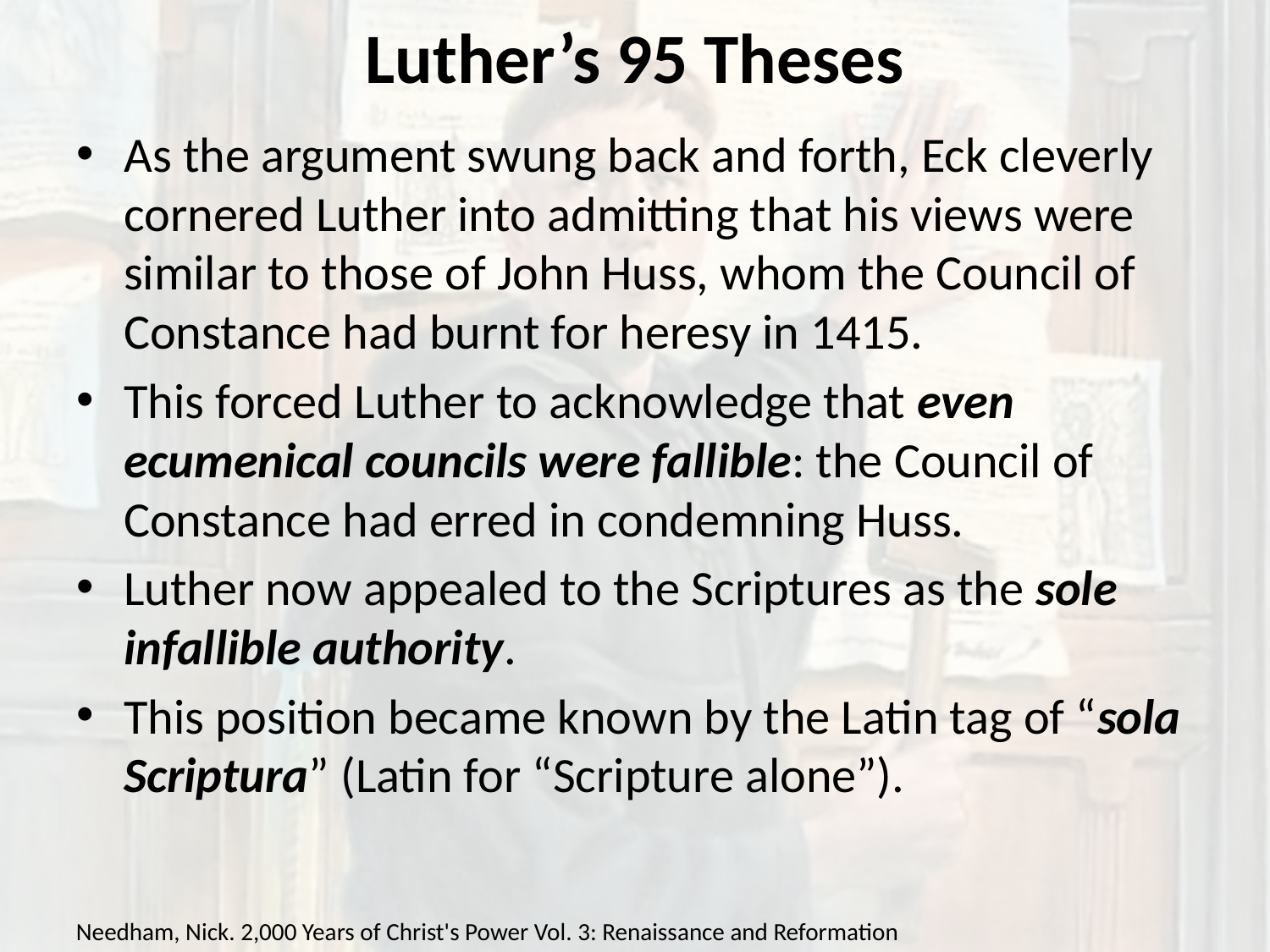

# Luther’s 95 Theses
As the argument swung back and forth, Eck cleverly cornered Luther into admitting that his views were similar to those of John Huss, whom the Council of Constance had burnt for heresy in 1415.
This forced Luther to acknowledge that even ecumenical councils were fallible: the Council of Constance had erred in condemning Huss.
Luther now appealed to the Scriptures as the sole infallible authority.
This position became known by the Latin tag of “sola Scriptura” (Latin for “Scripture alone”).
Needham, Nick. 2,000 Years of Christ's Power Vol. 3: Renaissance and Reformation